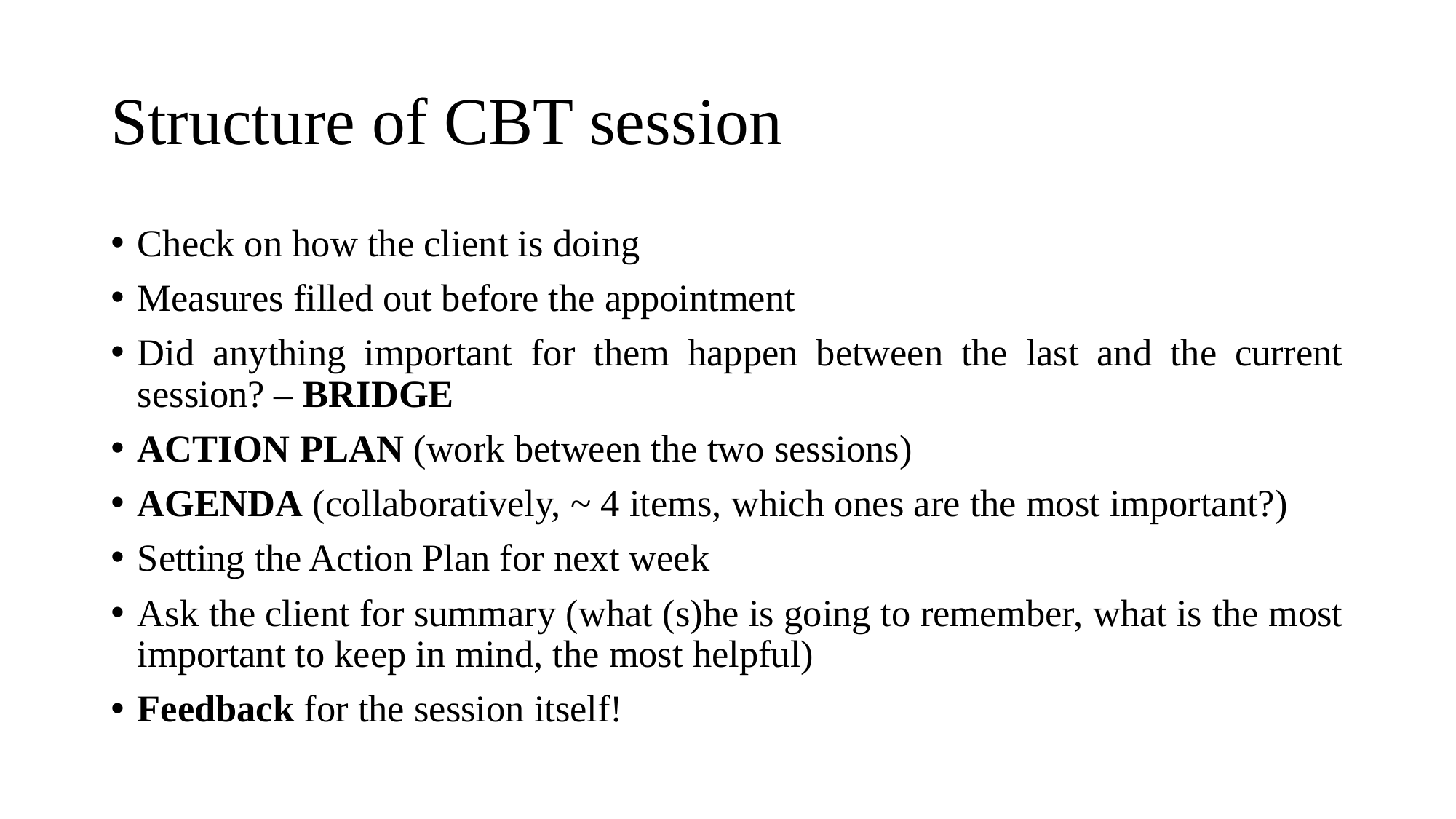

# Structure of CBT session
Check on how the client is doing
Measures filled out before the appointment
Did anything important for them happen between the last and the current session? – BRIDGE
ACTION PLAN (work between the two sessions)
AGENDA (collaboratively, ~ 4 items, which ones are the most important?)
Setting the Action Plan for next week
Ask the client for summary (what (s)he is going to remember, what is the most important to keep in mind, the most helpful)
Feedback for the session itself!